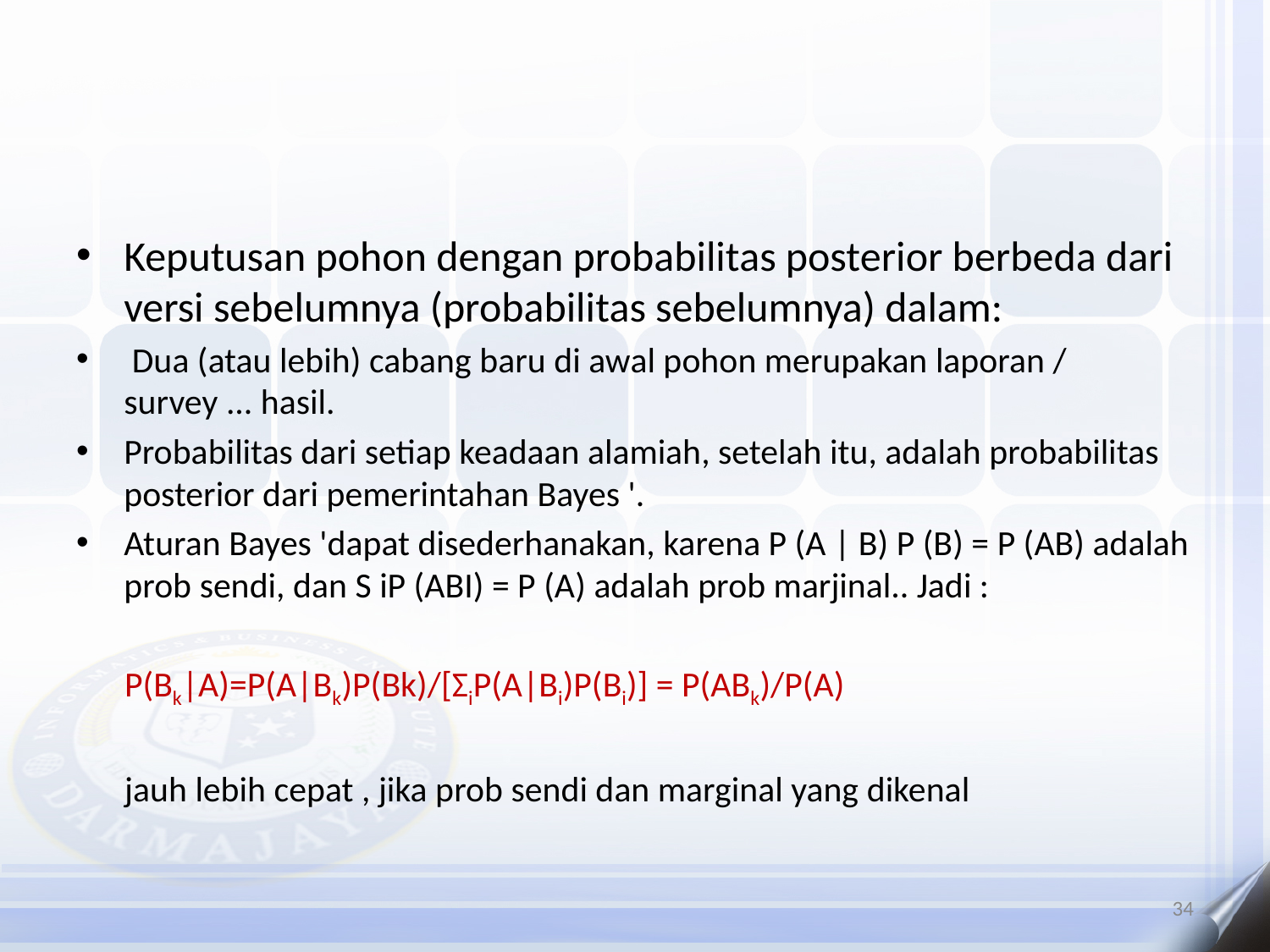

#
Keputusan pohon dengan probabilitas posterior berbeda dari versi sebelumnya (probabilitas sebelumnya) dalam:
 Dua (atau lebih) cabang baru di awal pohon merupakan laporan / survey ... hasil.
Probabilitas dari setiap keadaan alamiah, setelah itu, adalah probabilitas posterior dari pemerintahan Bayes '.
Aturan Bayes 'dapat disederhanakan, karena P (A | B) P (B) = P (AB) adalah prob sendi, dan S iP (ABI) = P (A) adalah prob marjinal.. Jadi :

      P(Bk|A)=P(A|Bk)P(Bk)/[ΣiP(A|Bi)P(Bi)] = P(ABk)/P(A)

      jauh lebih cepat , jika prob sendi dan marginal yang dikenal
34